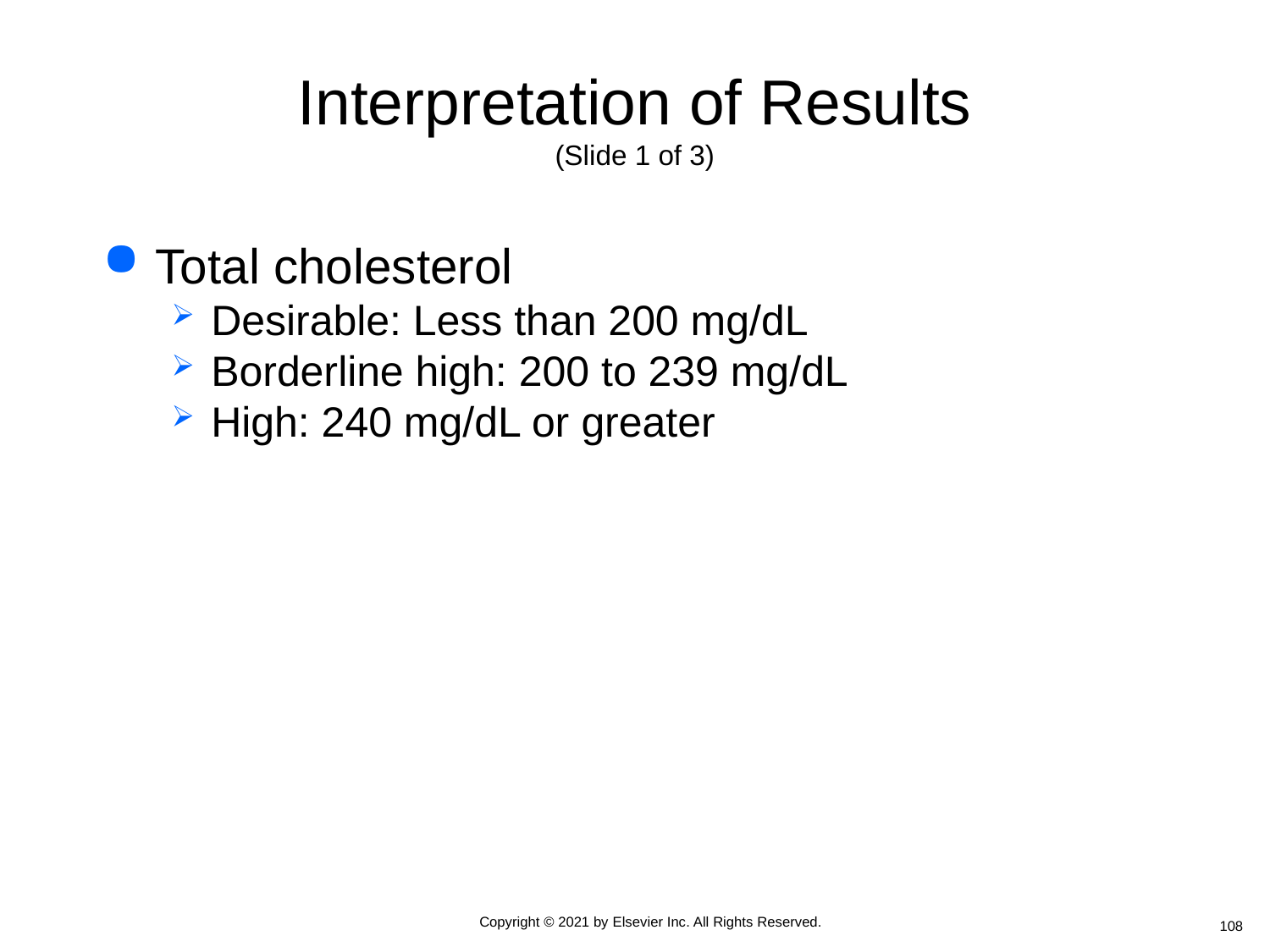

# Interpretation of Results (Slide 1 of 3)
Total cholesterol
Desirable: Less than 200 mg/dL
Borderline high: 200 to 239 mg/dL
High: 240 mg/dL or greater

108